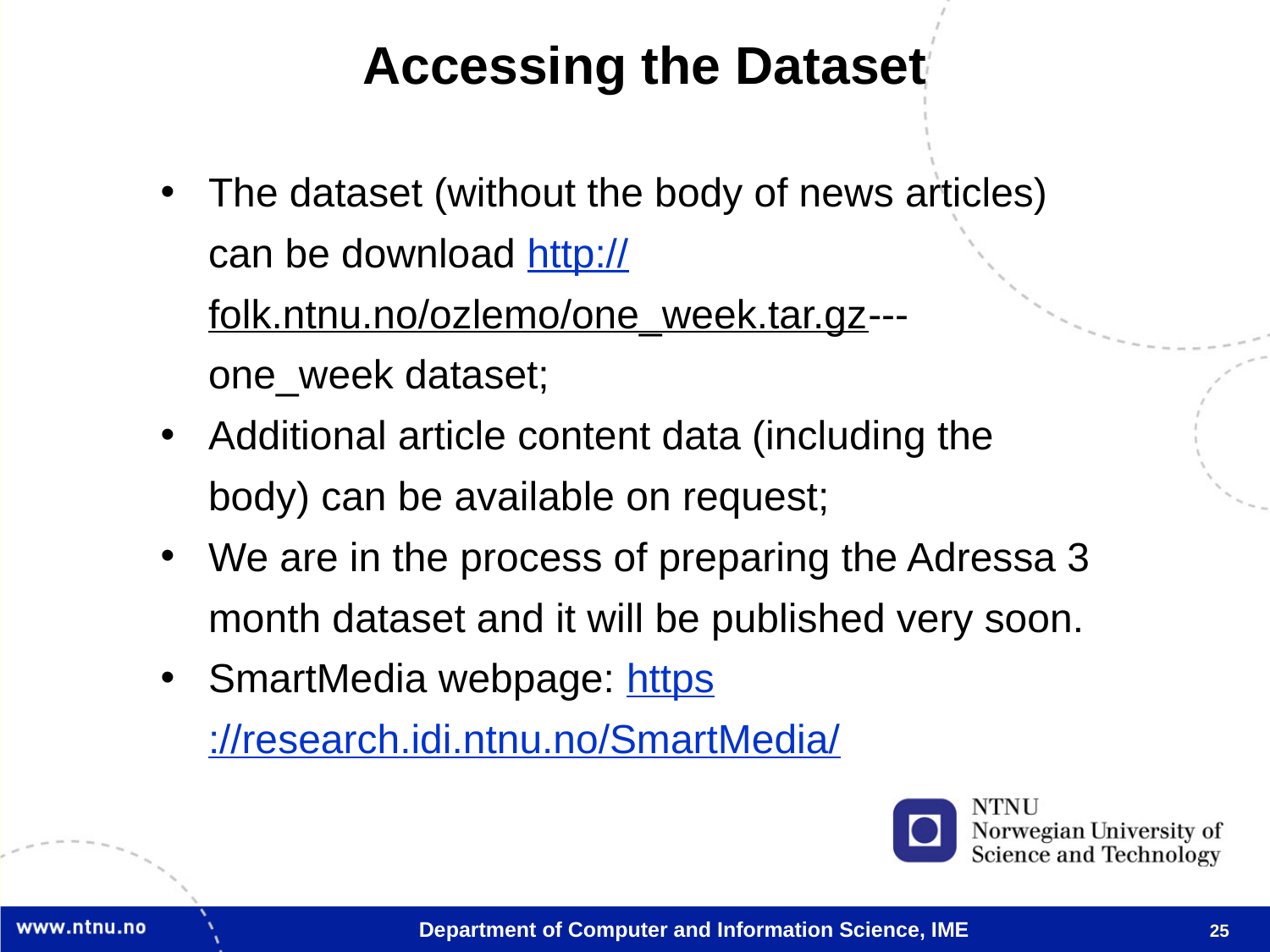

Accessing the Dataset
The dataset (without the body of news articles) can be download http://folk.ntnu.no/ozlemo/one_week.tar.gz--- one_week dataset;
Additional article content data (including the body) can be available on request;
We are in the process of preparing the Adressa 3 month dataset and it will be published very soon.
SmartMedia webpage: https://research.idi.ntnu.no/SmartMedia/